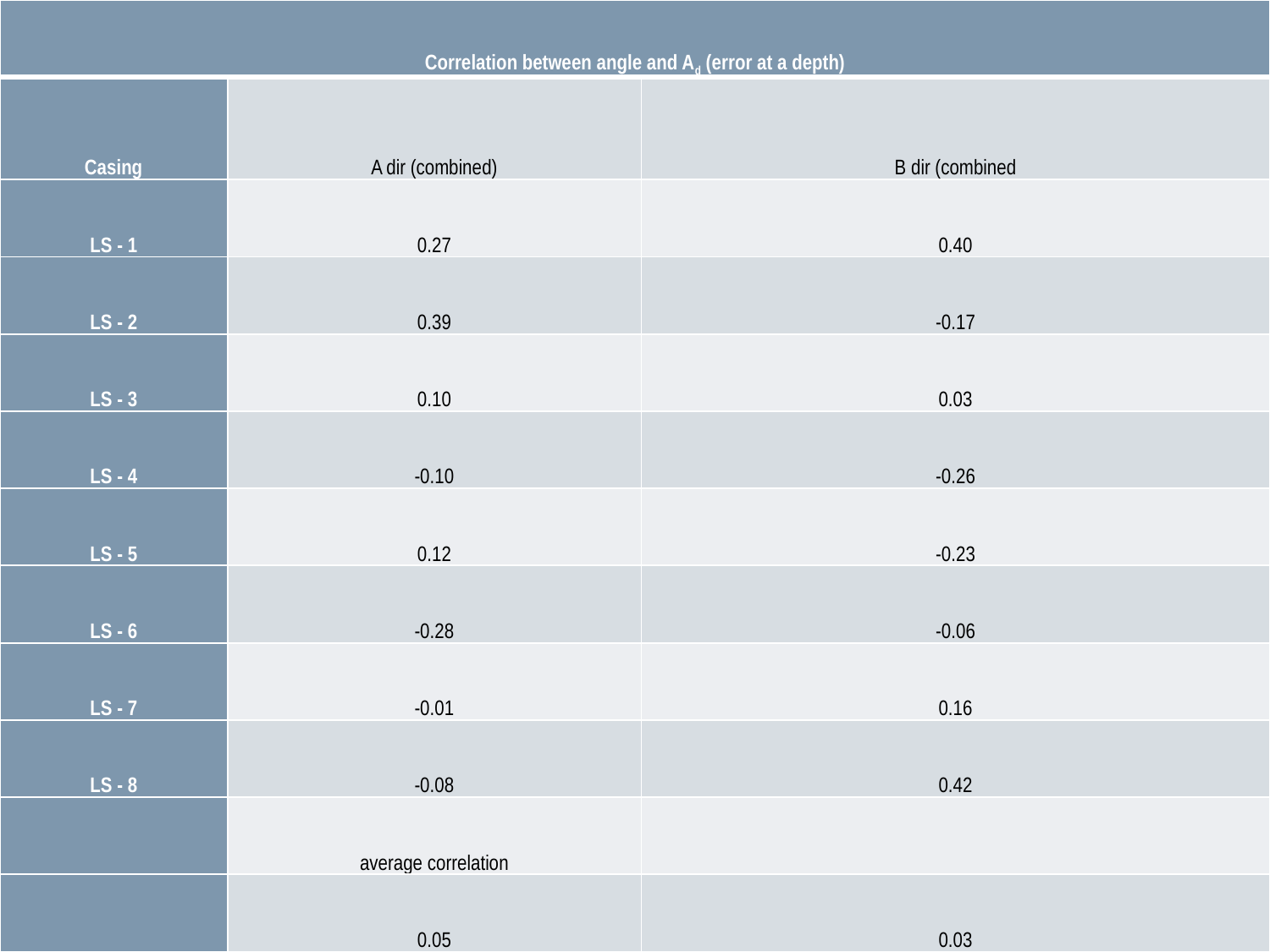

| Correlation between angle and Ad (error at a depth) |  |  |
| --- | --- | --- |
| Casing | A dir (combined) | B dir (combined |
| LS - 1 | 0.27 | 0.40 |
| LS - 2 | 0.39 | -0.17 |
| LS - 3 | 0.10 | 0.03 |
| LS - 4 | -0.10 | -0.26 |
| LS - 5 | 0.12 | -0.23 |
| LS - 6 | -0.28 | -0.06 |
| LS - 7 | -0.01 | 0.16 |
| LS - 8 | -0.08 | 0.42 |
|  | average correlation |  |
|  | 0.05 | 0.03 |